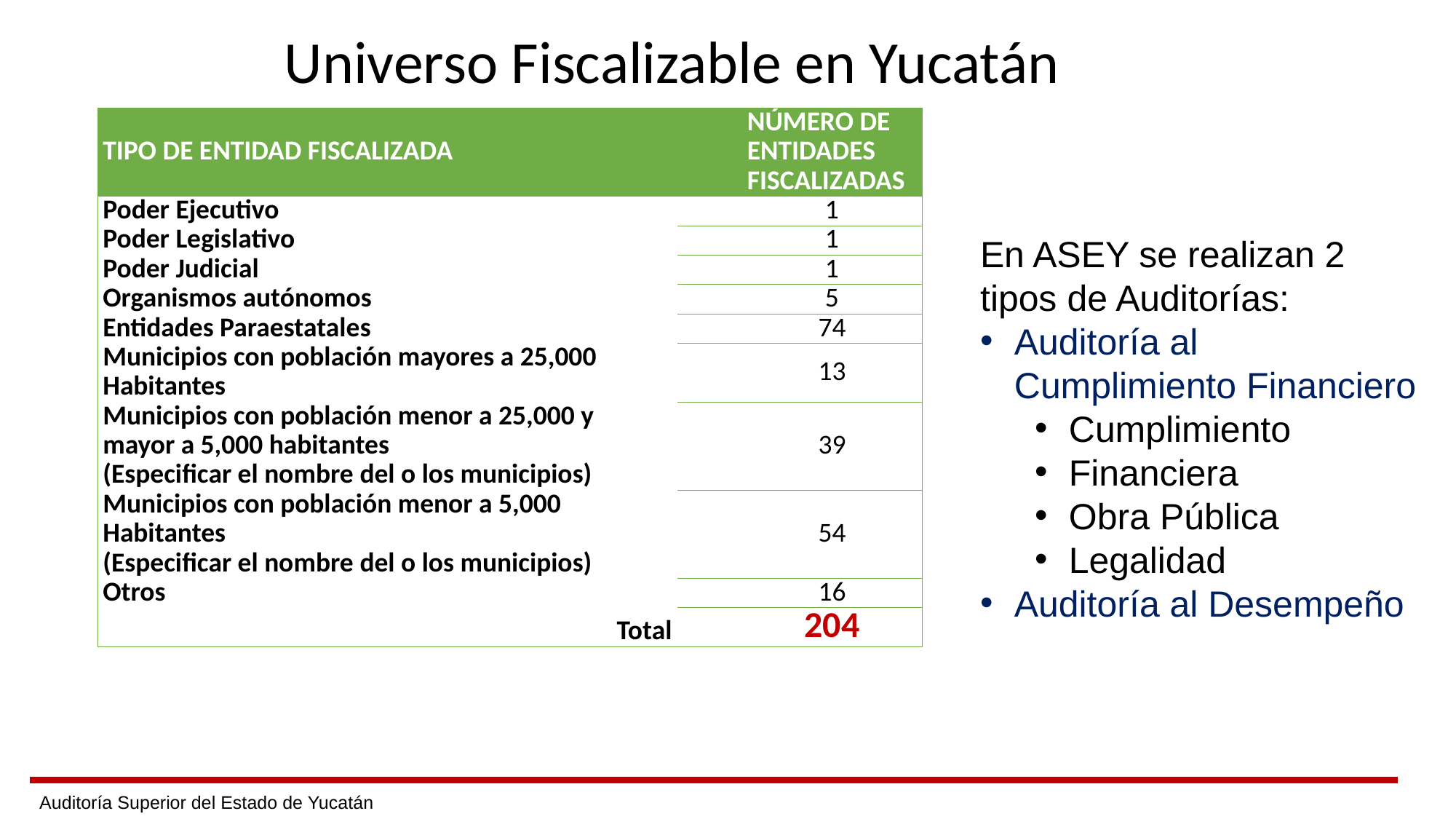

# Universo Fiscalizable en Yucatán
| TIPO DE ENTIDAD FISCALIZADA | NÚMERO DE ENTIDADES FISCALIZADAS |
| --- | --- |
| Poder Ejecutivo | 1 |
| Poder Legislativo | 1 |
| Poder Judicial | 1 |
| Organismos autónomos | 5 |
| Entidades Paraestatales | 74 |
| Municipios con población mayores a 25,000 Habitantes | 13 |
| Municipios con población menor a 25,000 y mayor a 5,000 habitantes (Especificar el nombre del o los municipios) | 39 |
| Municipios con población menor a 5,000 Habitantes (Especificar el nombre del o los municipios) | 54 |
| Otros | 16 |
| Total | 204 |
En ASEY se realizan 2 tipos de Auditorías:
Auditoría al Cumplimiento Financiero
Cumplimiento
Financiera
Obra Pública
Legalidad
Auditoría al Desempeño

Auditoría Superior del Estado de Yucatán